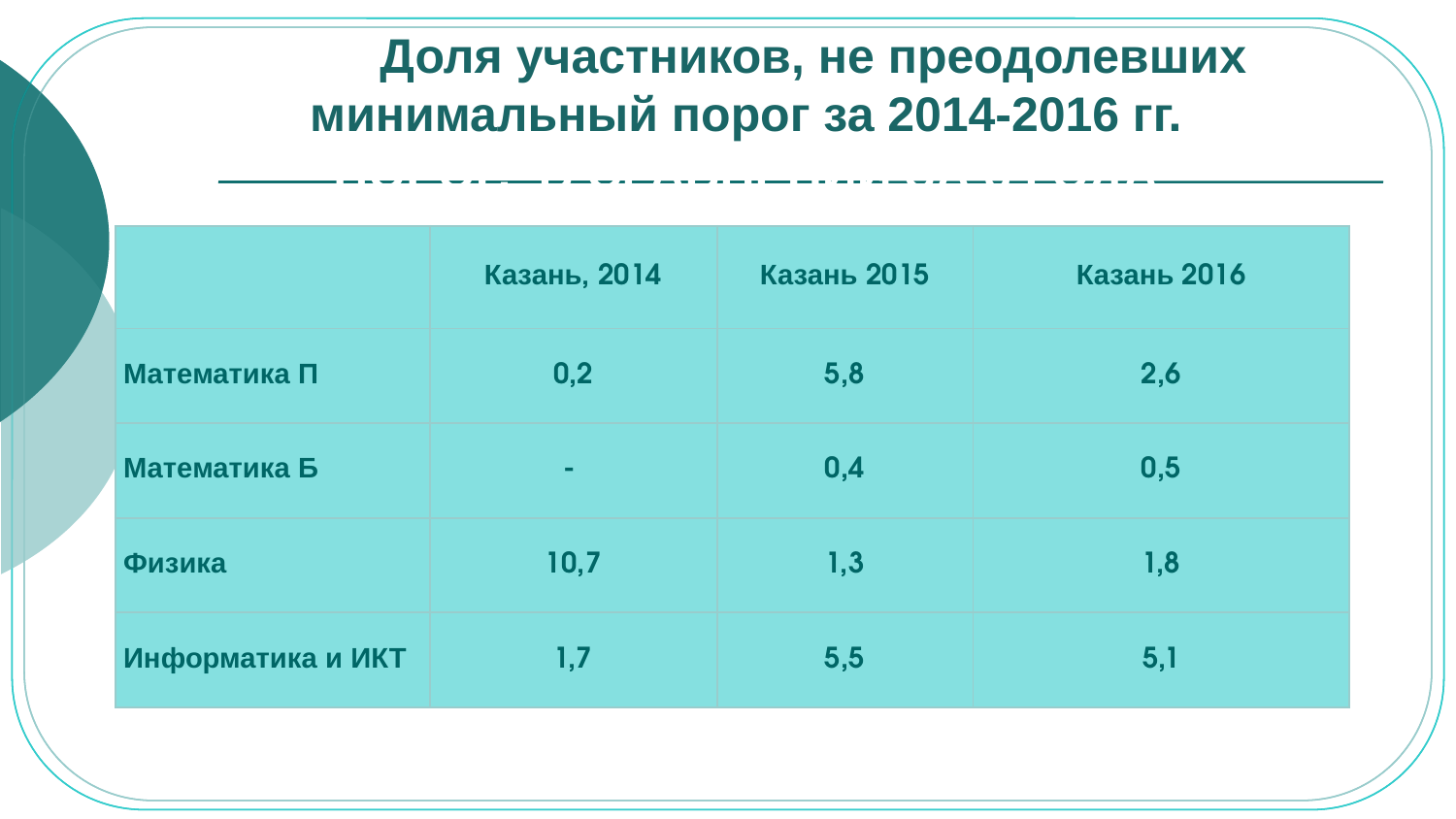

ДОЛЯ Доля участников, не преодолевших минимальный порог за 2014-2016 гг.
ПОРОГ,  В СРАВНЕНИИ ЗА 3 ГОДА
|  | Казань, 2014 | Казань 2015 | Казань 2016 |
| --- | --- | --- | --- |
| Математика П | 0,2 | 5,8 | 2,6 |
| Математика Б | - | 0,4 | 0,5 |
| Физика | 10,7 | 1,3 | 1,8 |
| Информатика и ИКТ | 1,7 | 5,5 | 5,1 |